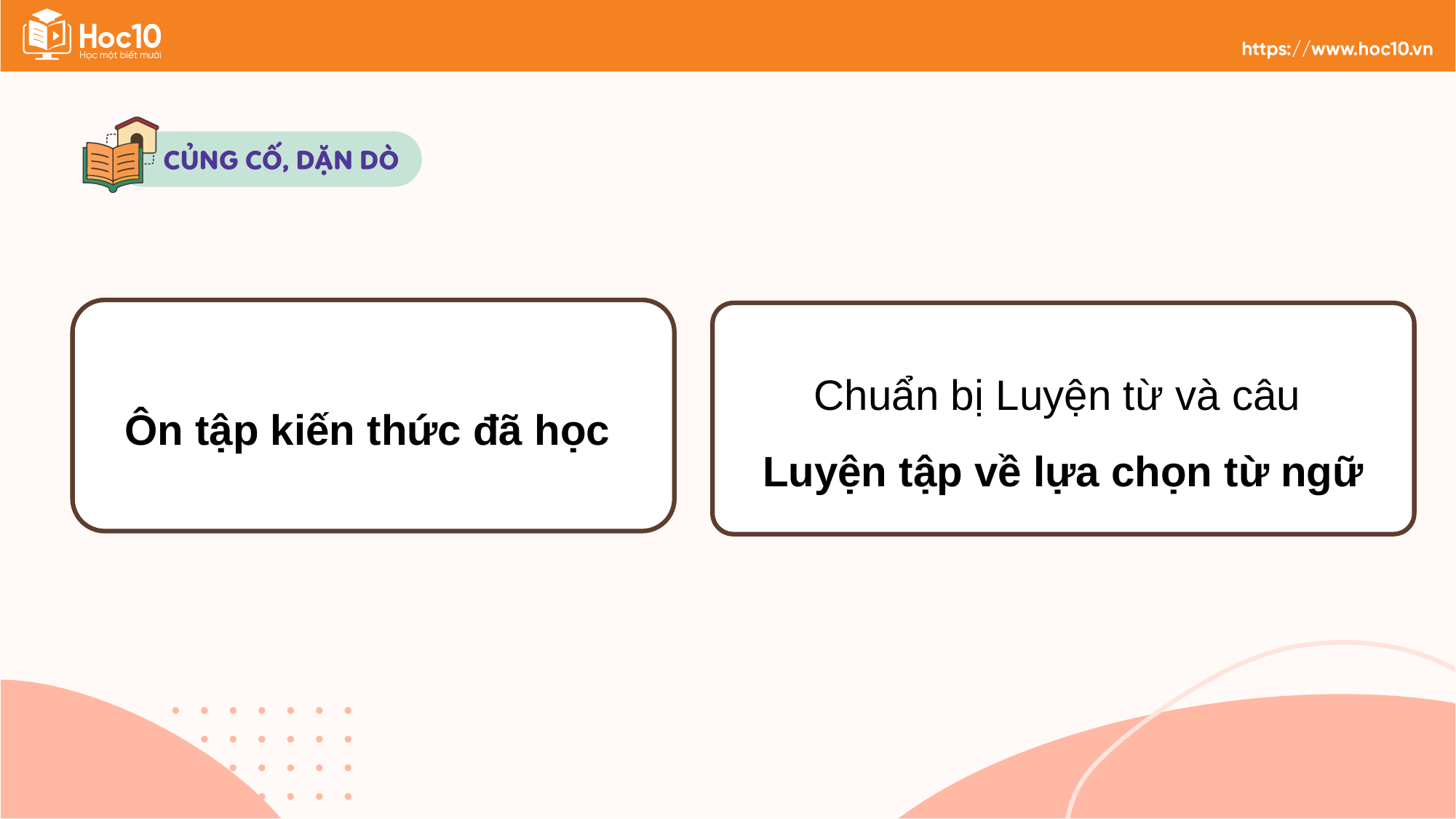

Ôn tập kiến thức đã học
Chuẩn bị Luyện từ và câu
Luyện tập về lựa chọn từ ngữ